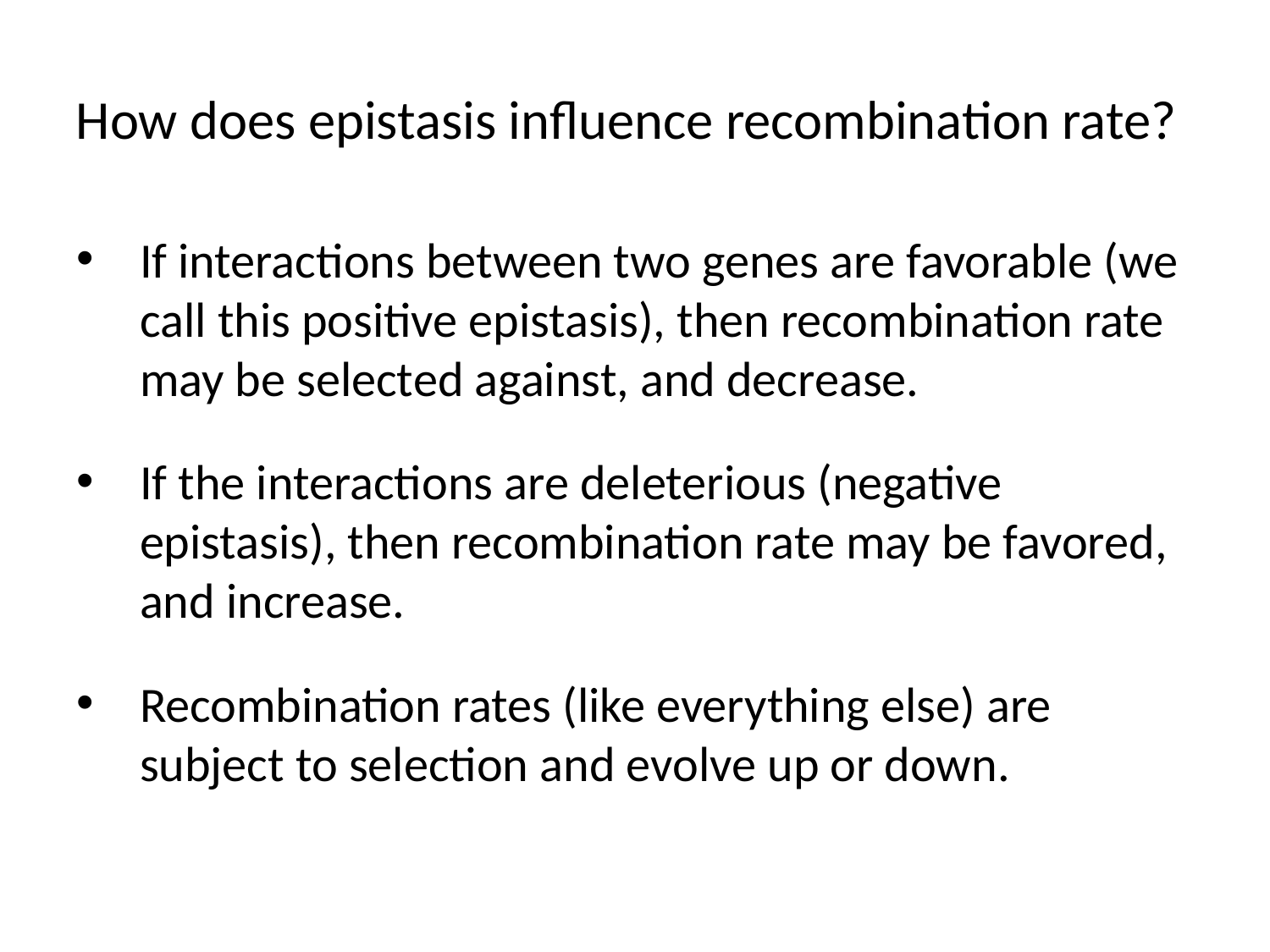

How does epistasis influence recombination rate?
If interactions between two genes are favorable (we call this positive epistasis), then recombination rate may be selected against, and decrease.

If the interactions are deleterious (negative epistasis), then recombination rate may be favored, and increase.

Recombination rates (like everything else) are subject to selection and evolve up or down.